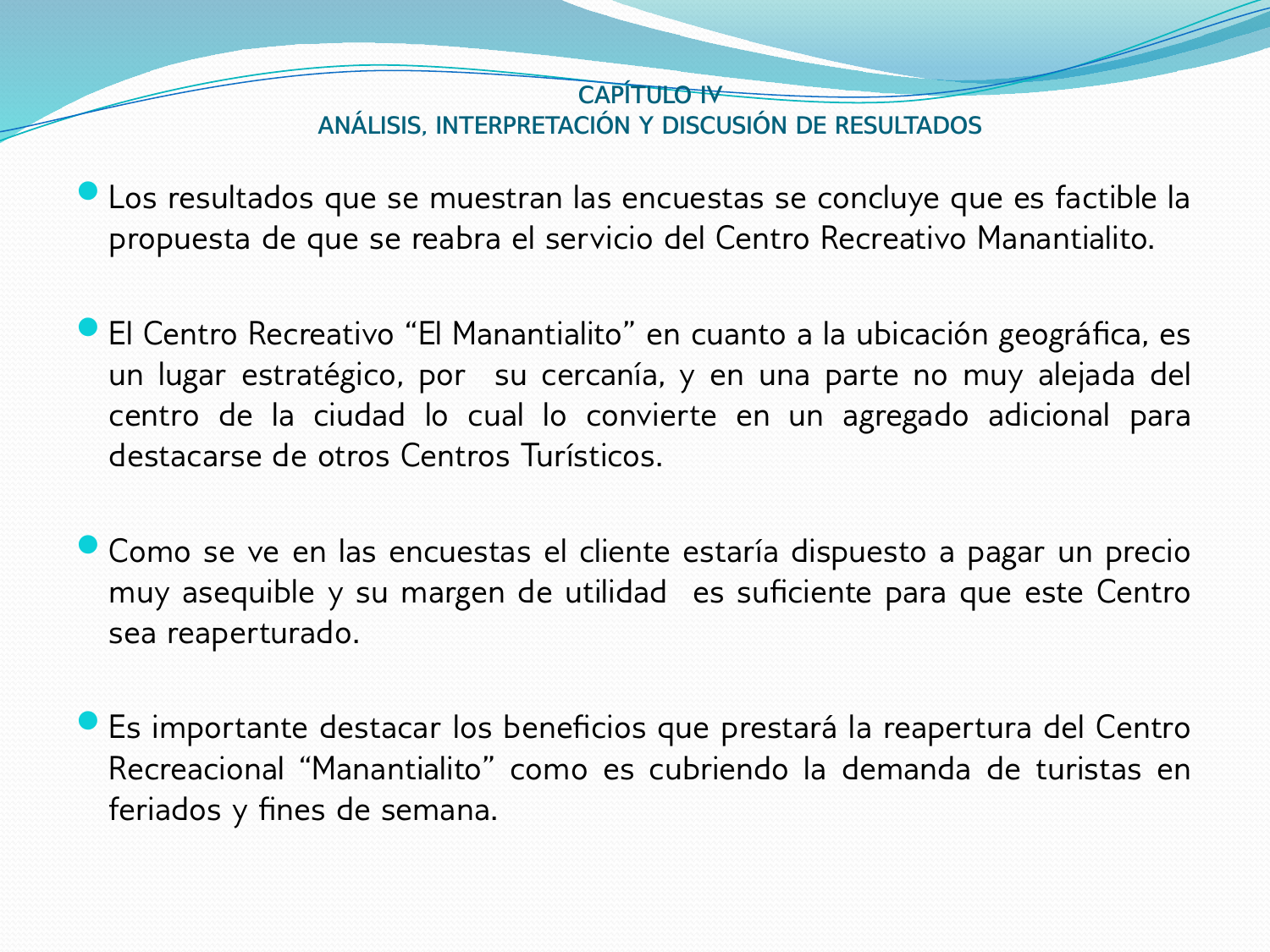

# CAPÍTULO IV ANÁLISIS, INTERPRETACIÓN Y DISCUSIÓN DE RESULTADOS
Los resultados que se muestran las encuestas se concluye que es factible la propuesta de que se reabra el servicio del Centro Recreativo Manantialito.

El Centro Recreativo “El Manantialito” en cuanto a la ubicación geográfica, es un lugar estratégico, por  su cercanía, y en una parte no muy alejada del centro de la ciudad lo cual lo convierte en un agregado adicional para destacarse de otros Centros Turísticos.

Como se ve en las encuestas el cliente estaría dispuesto a pagar un precio muy asequible y su margen de utilidad  es suficiente para que este Centro sea reaperturado.

Es importante destacar los beneficios que prestará la reapertura del Centro Recreacional “Manantialito” como es cubriendo la demanda de turistas en feriados y fines de semana.